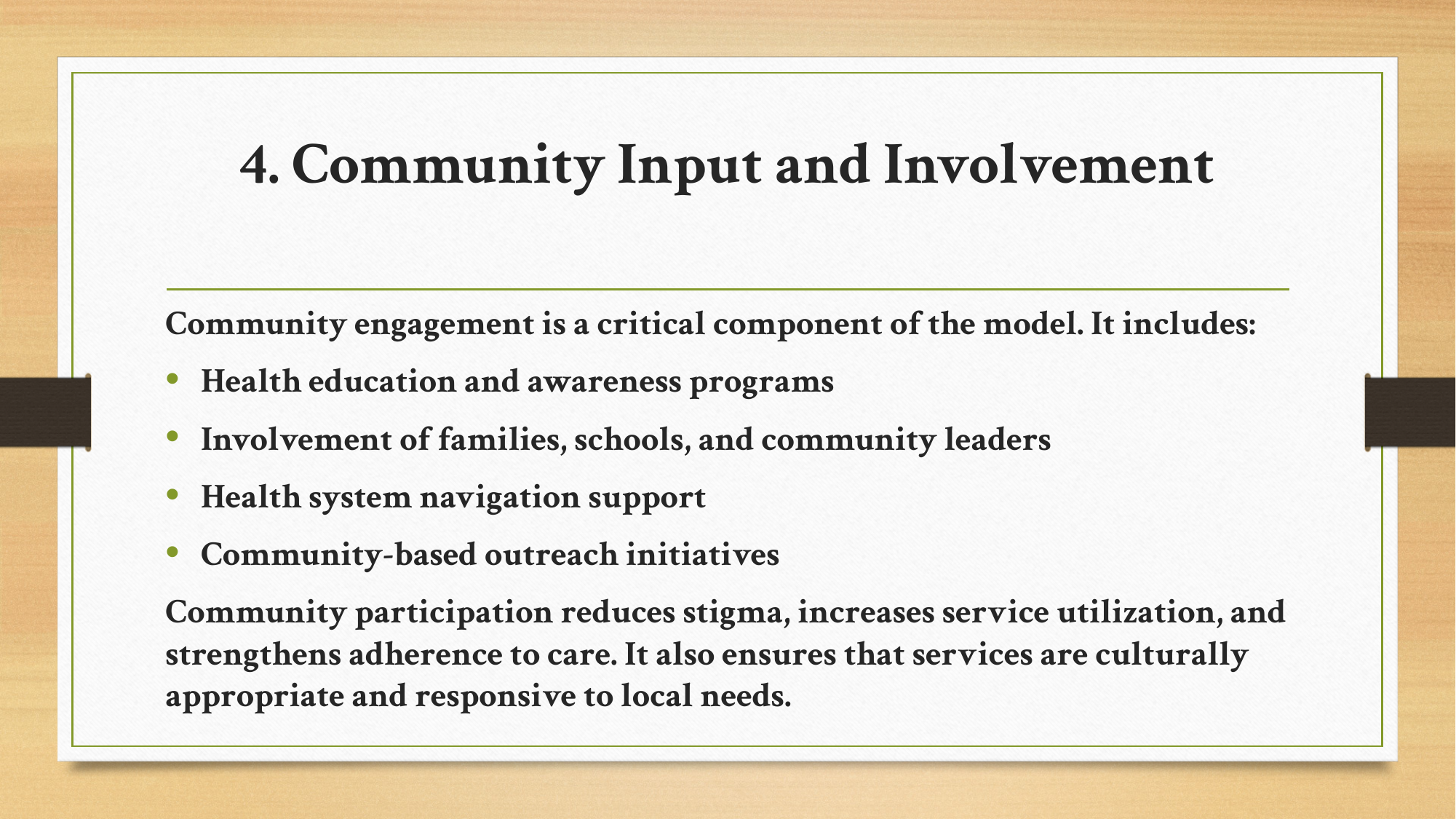

# 4. Community Input and Involvement
Community engagement is a critical component of the model. It includes:
Health education and awareness programs
Involvement of families, schools, and community leaders
Health system navigation support
Community-based outreach initiatives
Community participation reduces stigma, increases service utilization, and strengthens adherence to care. It also ensures that services are culturally appropriate and responsive to local needs.